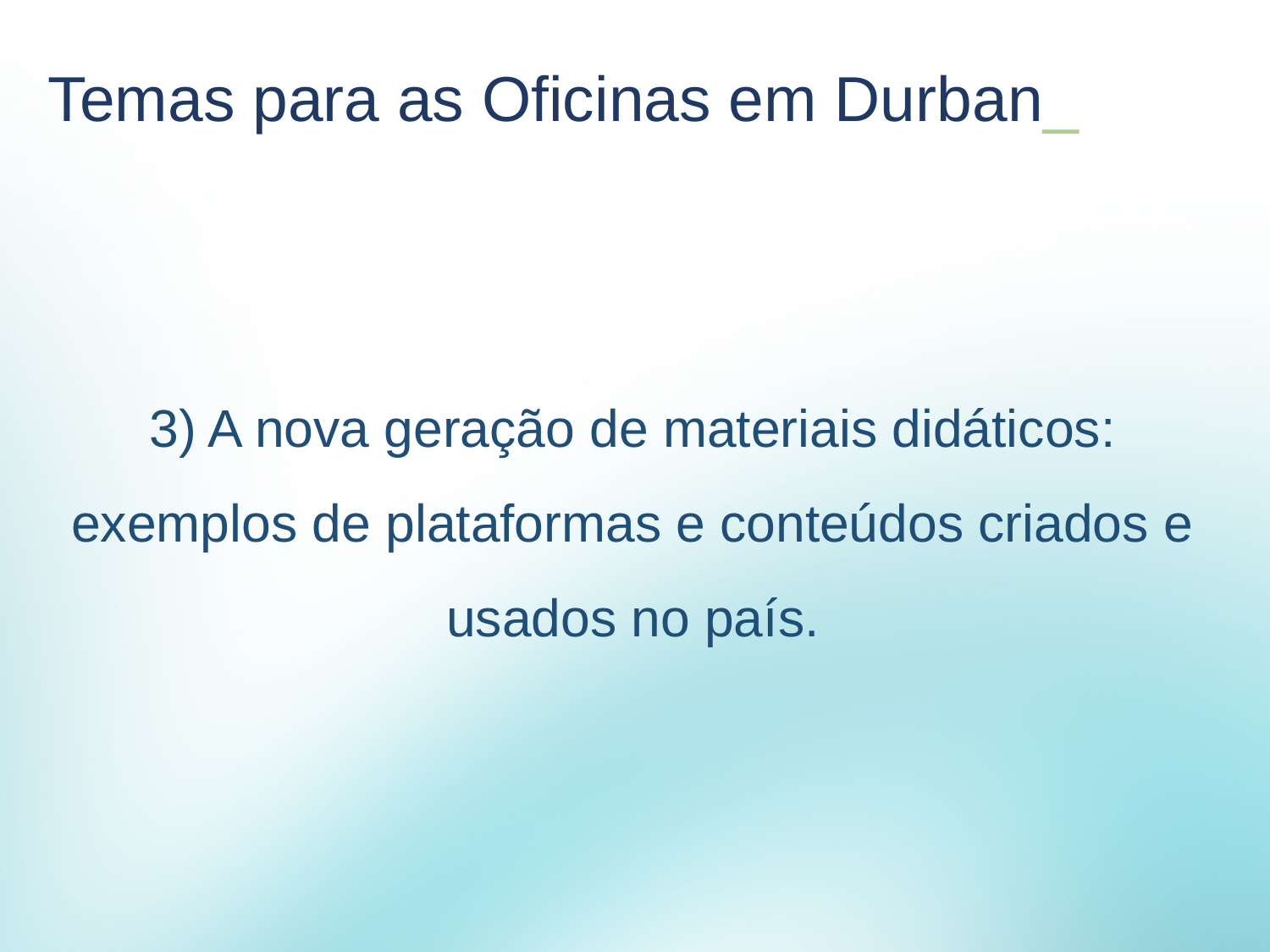

Temas para as Oficinas em Durban_

3) A nova geração de materiais didáticos: exemplos de plataformas e conteúdos criados e usados no país.